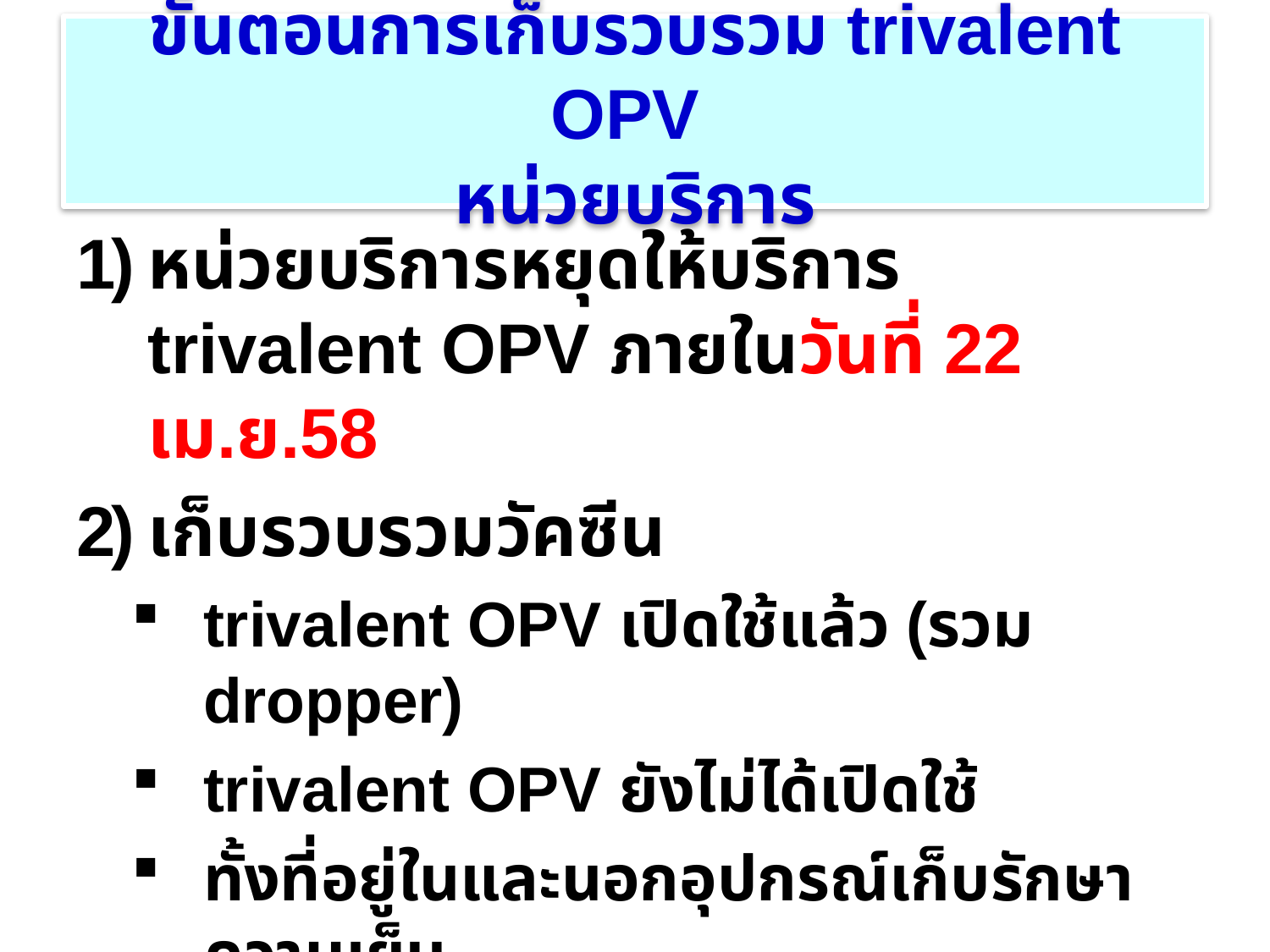

# ขั้นตอนการเก็บรวบรวม trivalent OPV หน่วยบริการ
หน่วยบริการหยุดให้บริการ trivalent OPV ภายในวันที่ 22 เม.ย.58
เก็บรวบรวมวัคซีน
trivalent OPV เปิดใช้แล้ว (รวม dropper)
trivalent OPV ยังไม่ได้เปิดใช้
ทั้งที่อยู่ในและนอกอุปกรณ์เก็บรักษาความเย็น
ตรวจนับจำนวนขวดวัคซีน และแยกใส่ถุงซิปใส